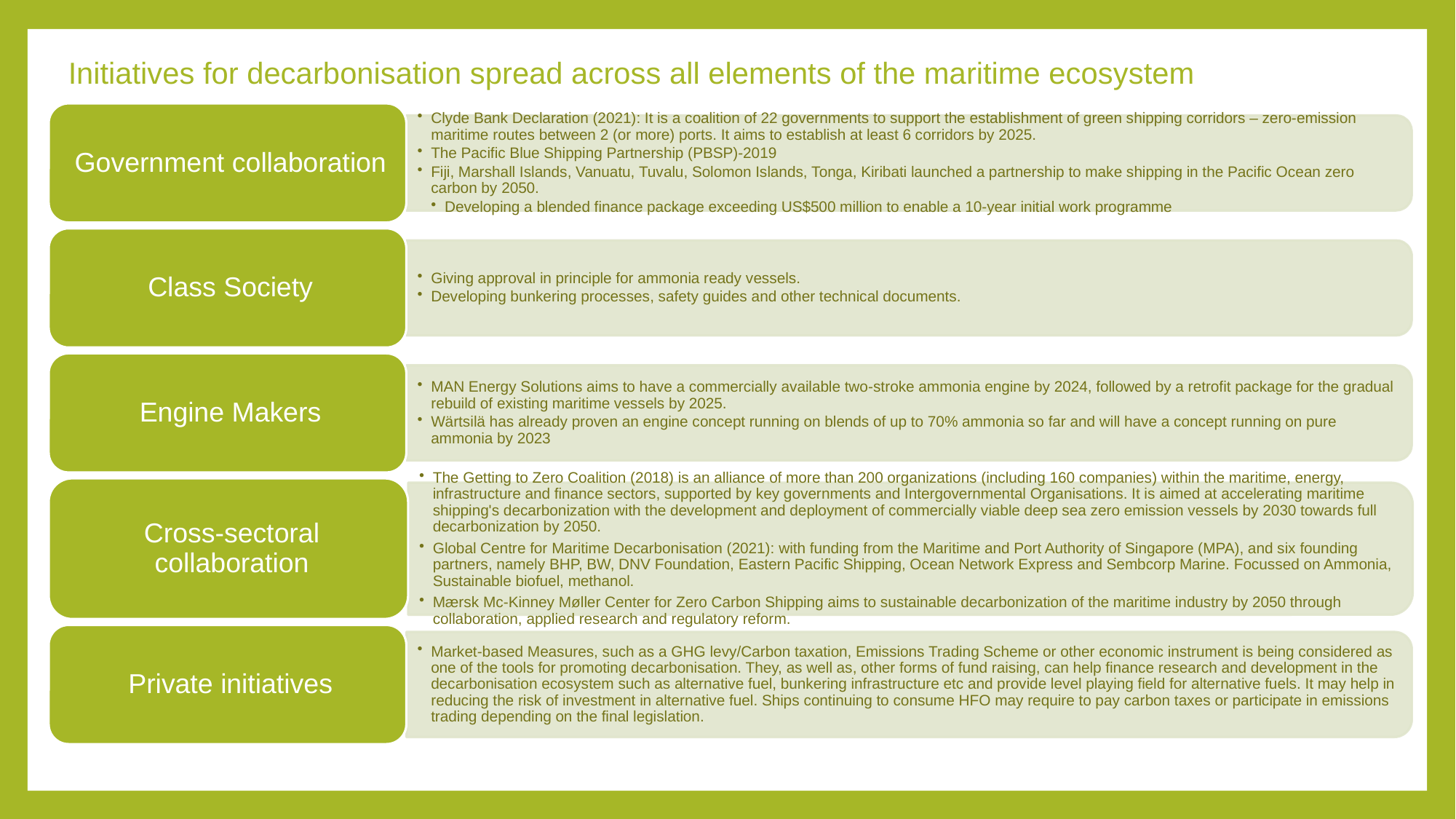

# Initiatives for decarbonisation spread across all elements of the maritime ecosystem
Clyde Bank Declaration (2021): It is a coalition of 22 governments to support the establishment of green shipping corridors – zero-emission maritime routes between 2 (or more) ports. It aims to establish at least 6 corridors by 2025.
The Pacific Blue Shipping Partnership (PBSP)-2019
Fiji, Marshall Islands, Vanuatu, Tuvalu, Solomon Islands, Tonga, Kiribati launched a partnership to make shipping in the Pacific Ocean zero carbon by 2050.
Developing a blended finance package exceeding US$500 million to enable a 10-year initial work programme
Government collaboration
Giving approval in principle for ammonia ready vessels.
Developing bunkering processes, safety guides and other technical documents.
Class Society
MAN Energy Solutions aims to have a commercially available two-stroke ammonia engine by 2024, followed by a retrofit package for the gradual rebuild of existing maritime vessels by 2025.
Wärtsilä has already proven an engine concept running on blends of up to 70% ammonia so far and will have a concept running on pure ammonia by 2023
Engine Makers
The Getting to Zero Coalition (2018) is an alliance of more than 200 organizations (including 160 companies) within the maritime, energy, infrastructure and finance sectors, supported by key governments and Intergovernmental Organisations. It is aimed at accelerating maritime shipping's decarbonization with the development and deployment of commercially viable deep sea zero emission vessels by 2030 towards full decarbonization by 2050.
Global Centre for Maritime Decarbonisation (2021): with funding from the Maritime and Port Authority of Singapore (MPA), and six founding partners, namely BHP, BW, DNV Foundation, Eastern Pacific Shipping, Ocean Network Express and Sembcorp Marine. Focussed on Ammonia, Sustainable biofuel, methanol.
Mærsk Mc-Kinney Møller Center for Zero Carbon Shipping aims to sustainable decarbonization of the maritime industry by 2050 through collaboration, applied research and regulatory reform.
Cross-sectoral collaboration
Market-based Measures, such as a GHG levy/Carbon taxation, Emissions Trading Scheme or other economic instrument is being considered as one of the tools for promoting decarbonisation. They, as well as, other forms of fund raising, can help finance research and development in the decarbonisation ecosystem such as alternative fuel, bunkering infrastructure etc and provide level playing field for alternative fuels. It may help in reducing the risk of investment in alternative fuel. Ships continuing to consume HFO may require to pay carbon taxes or participate in emissions trading depending on the final legislation.
Private initiatives